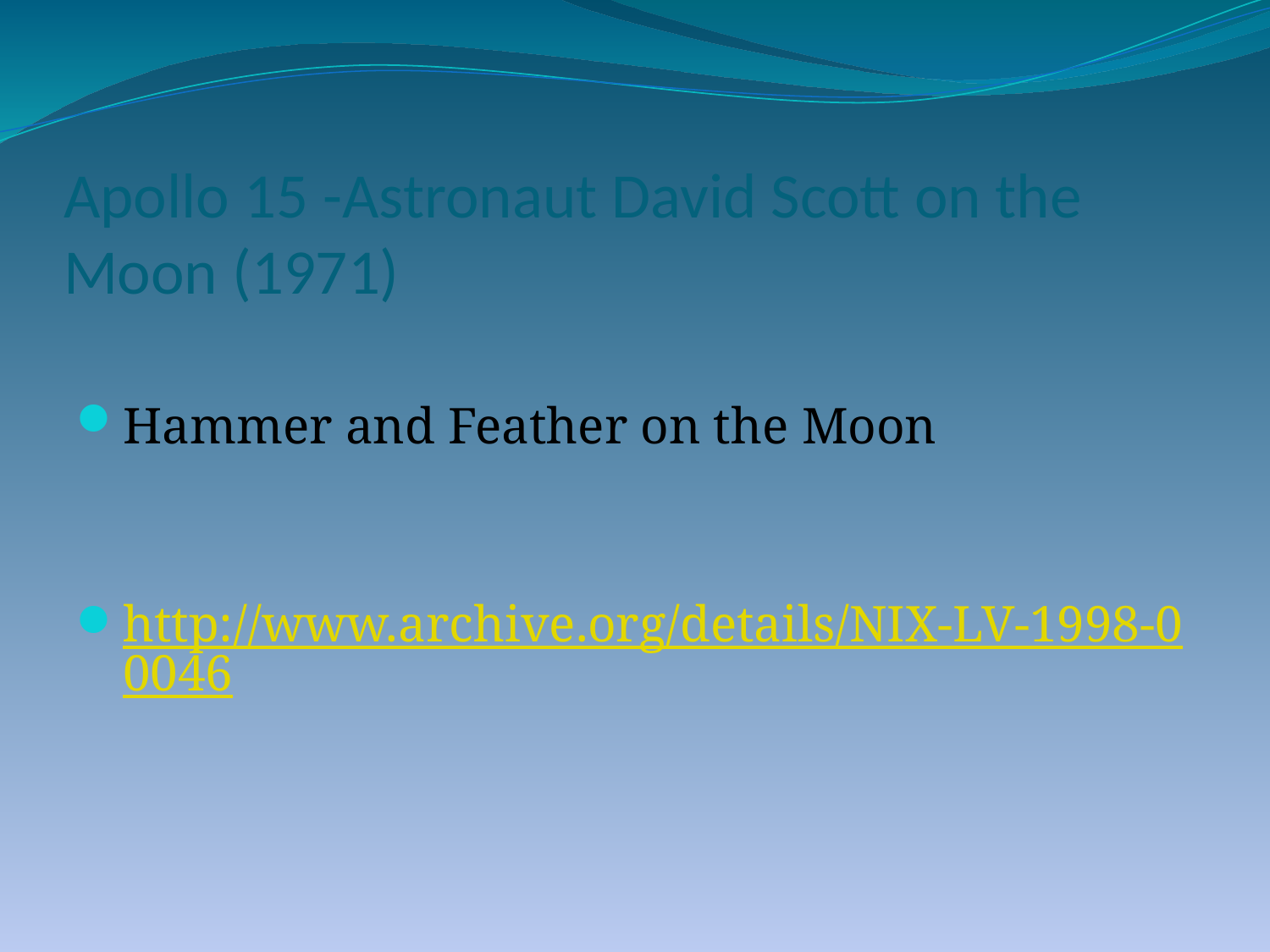

# Apollo 15 -Astronaut David Scott on the Moon (1971)

Hammer and Feather on the Moon

http://www.archive.org/details/NIX-LV-1998-00046